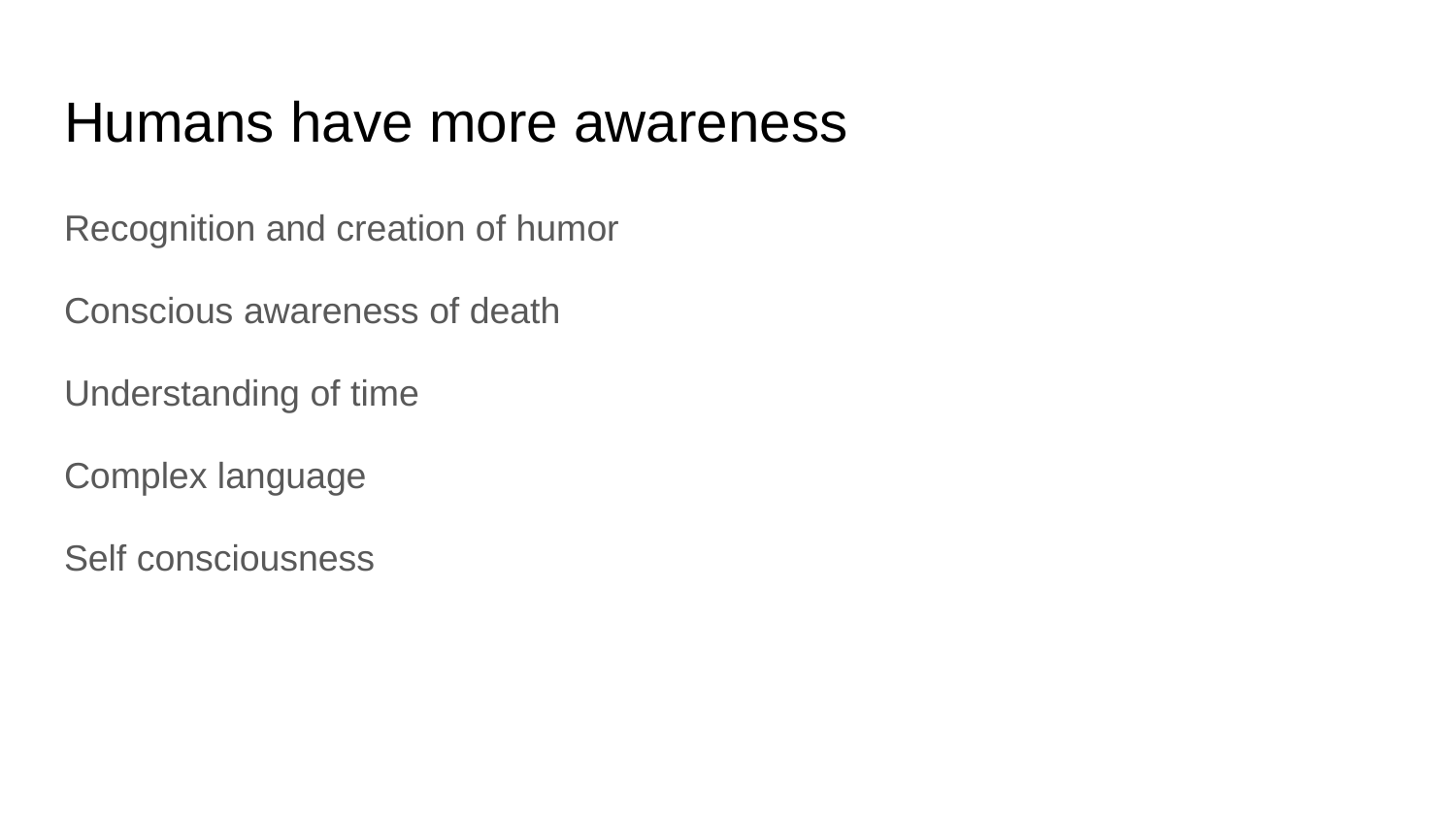

# Humans have more awareness
Recognition and creation of humor
Conscious awareness of death
Understanding of time
Complex language
Self consciousness